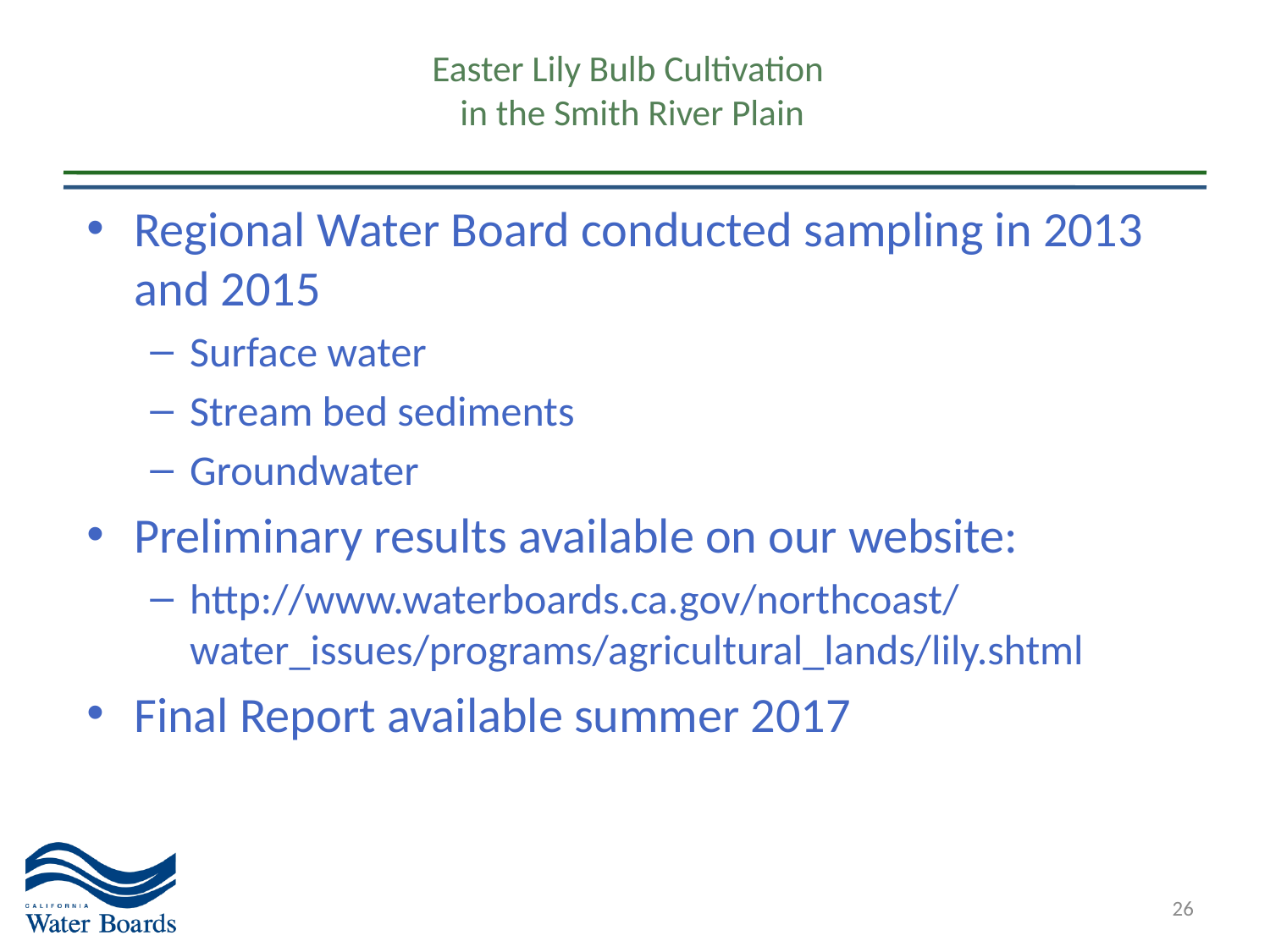

# Easter Lily Bulb Cultivation in the Smith River Plain
Regional Water Board conducted sampling in 2013 and 2015
Surface water
Stream bed sediments
Groundwater
Preliminary results available on our website:
http://www.waterboards.ca.gov/northcoast/water_issues/programs/agricultural_lands/lily.shtml
Final Report available summer 2017

26